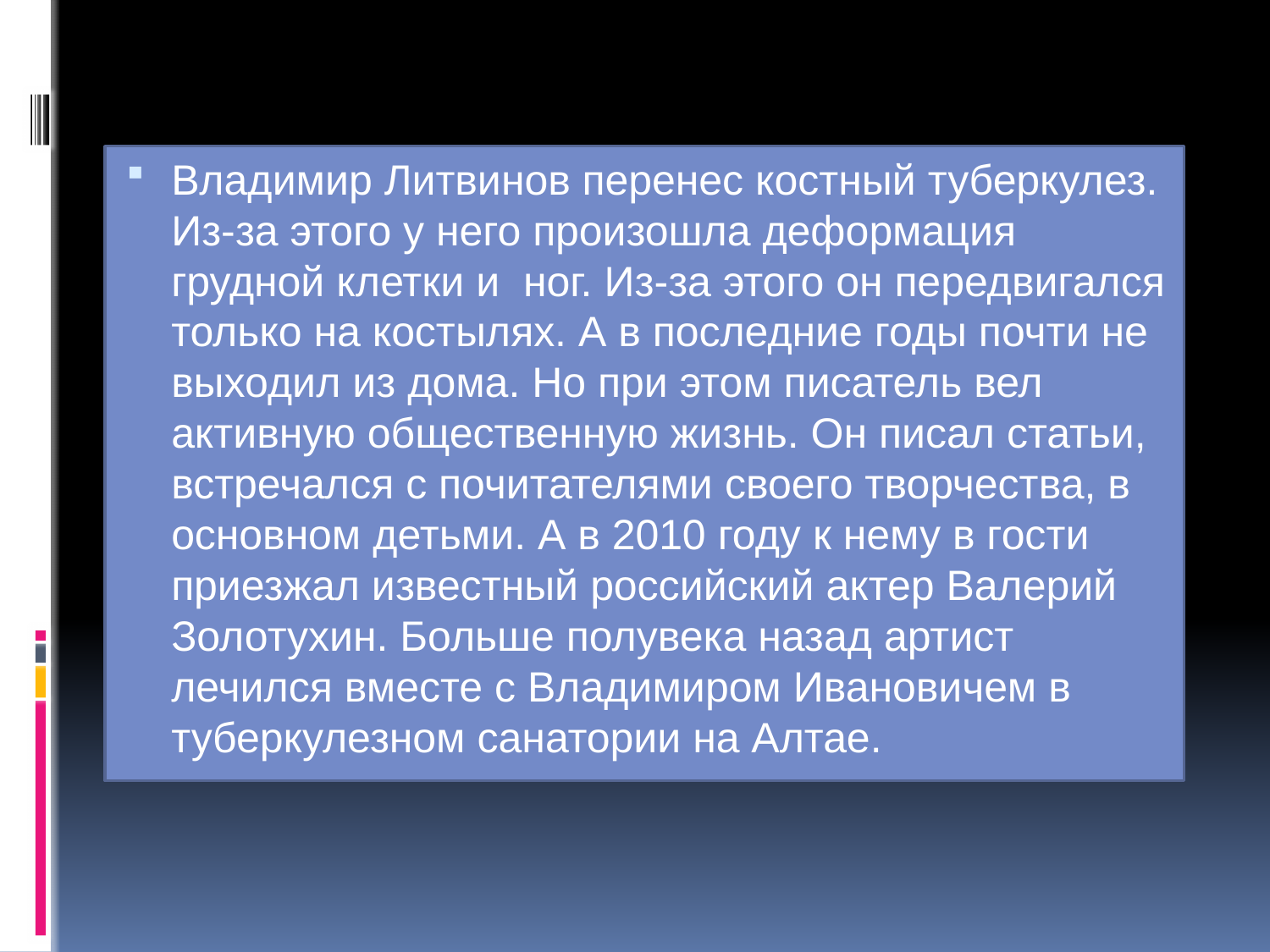

Владимир Литвинов перенес костный туберкулез. Из-за этого у него произошла деформация грудной клетки и  ног. Из-за этого он передвигался только на костылях. А в последние годы почти не выходил из дома. Но при этом писатель вел активную общественную жизнь. Он писал статьи, встречался с почитателями своего творчества, в основном детьми. А в 2010 году к нему в гости приезжал известный российский актер Валерий Золотухин. Больше полувека назад артист лечился вместе с Владимиром Ивановичем в туберкулезном санатории на Алтае.